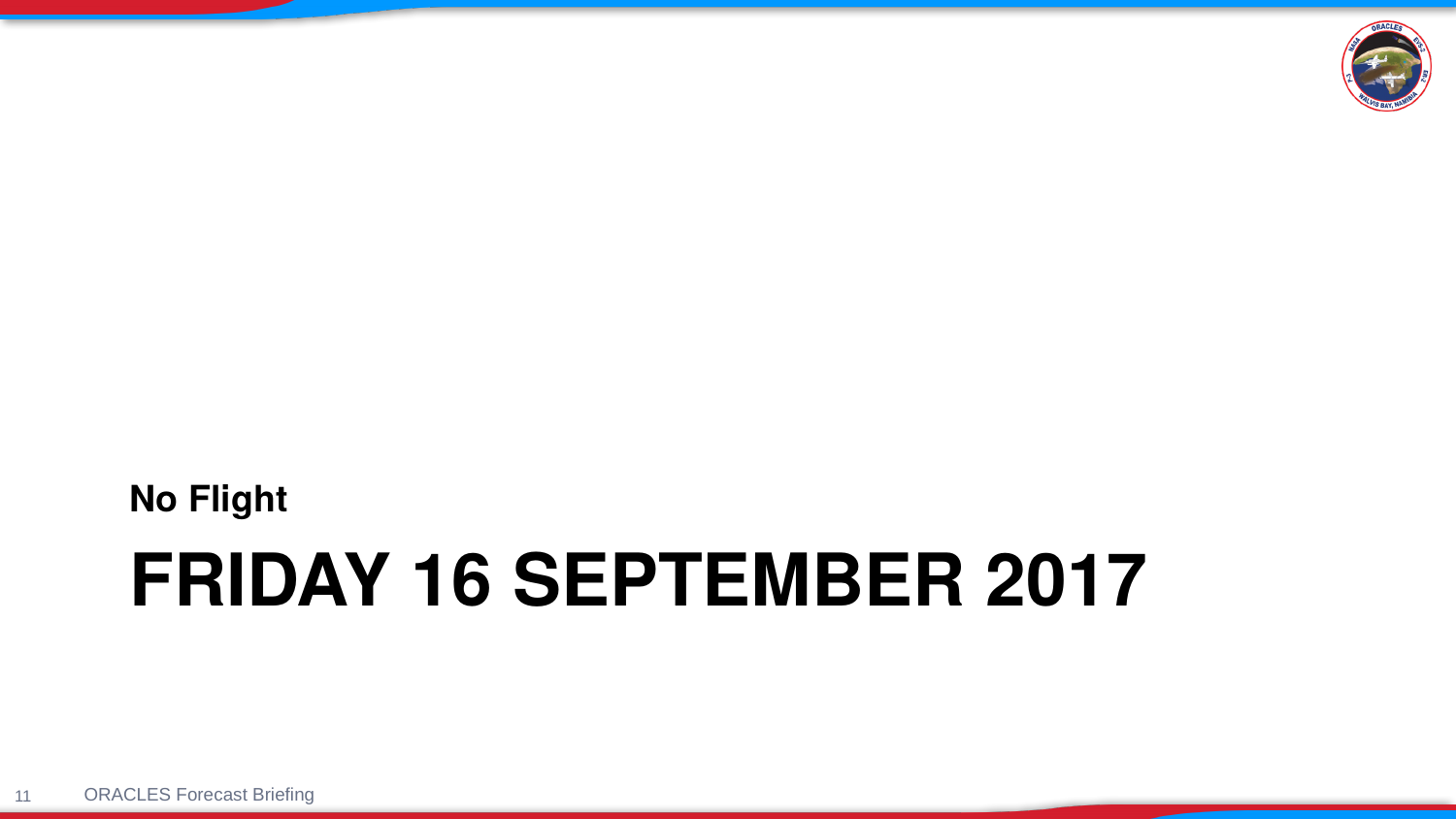

No Flight
# Friday 16 September 2017
ORACLES Forecast Briefing
11